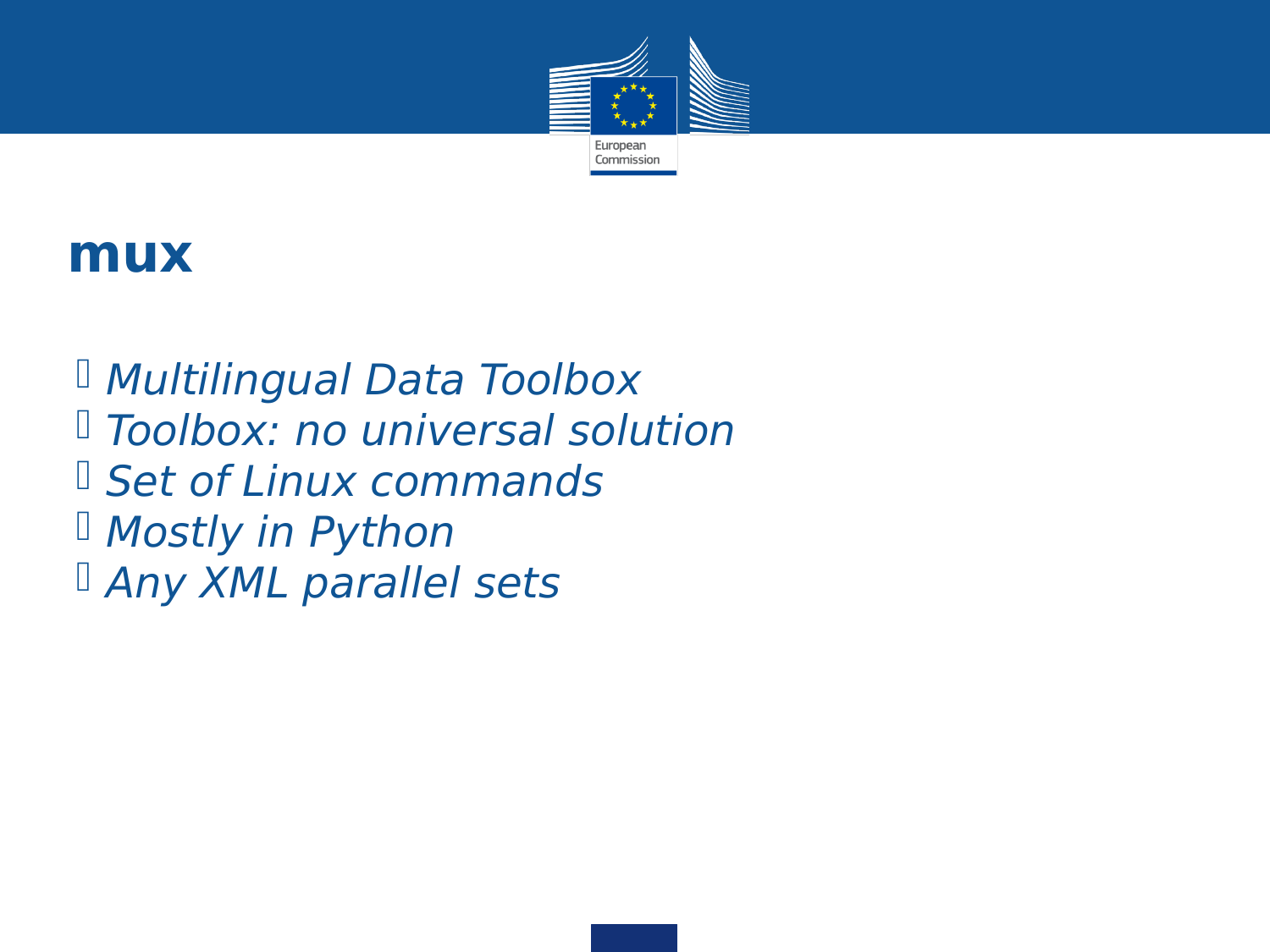

mux
Multilingual Data Toolbox
Toolbox: no universal solution
Set of Linux commands
Mostly in Python
Any XML parallel sets